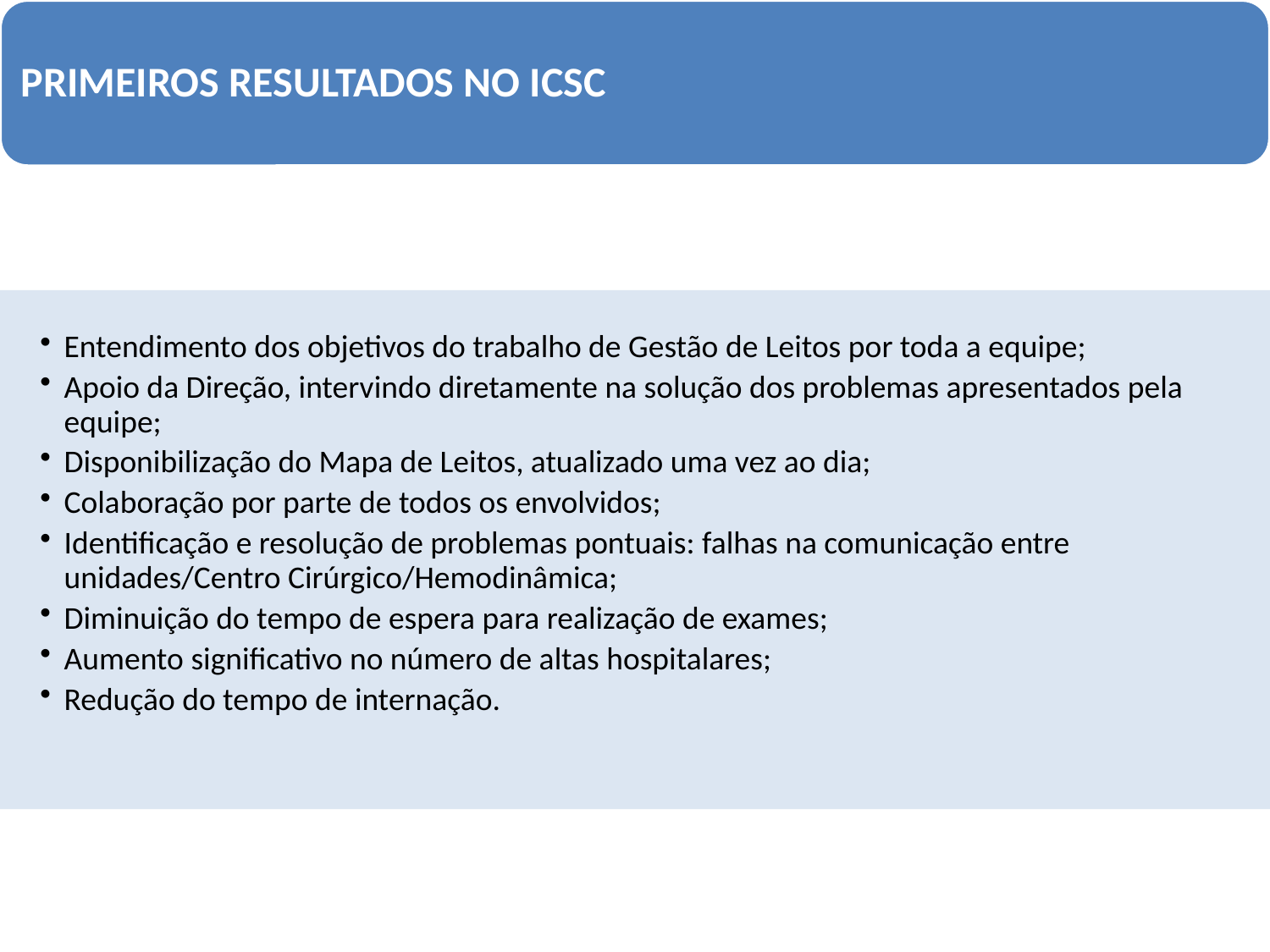

PRIMEIROS RESULTADOS NO ICSC

Entendimento dos objetivos do trabalho de Gestão de Leitos por toda a equipe;
Apoio da Direção, intervindo diretamente na solução dos problemas apresentados pela equipe;
Disponibilização do Mapa de Leitos, atualizado uma vez ao dia;
Colaboração por parte de todos os envolvidos;
Identificação e resolução de problemas pontuais: falhas na comunicação entre unidades/Centro Cirúrgico/Hemodinâmica;
Diminuição do tempo de espera para realização de exames;
Aumento significativo no número de altas hospitalares;
Redução do tempo de internação.